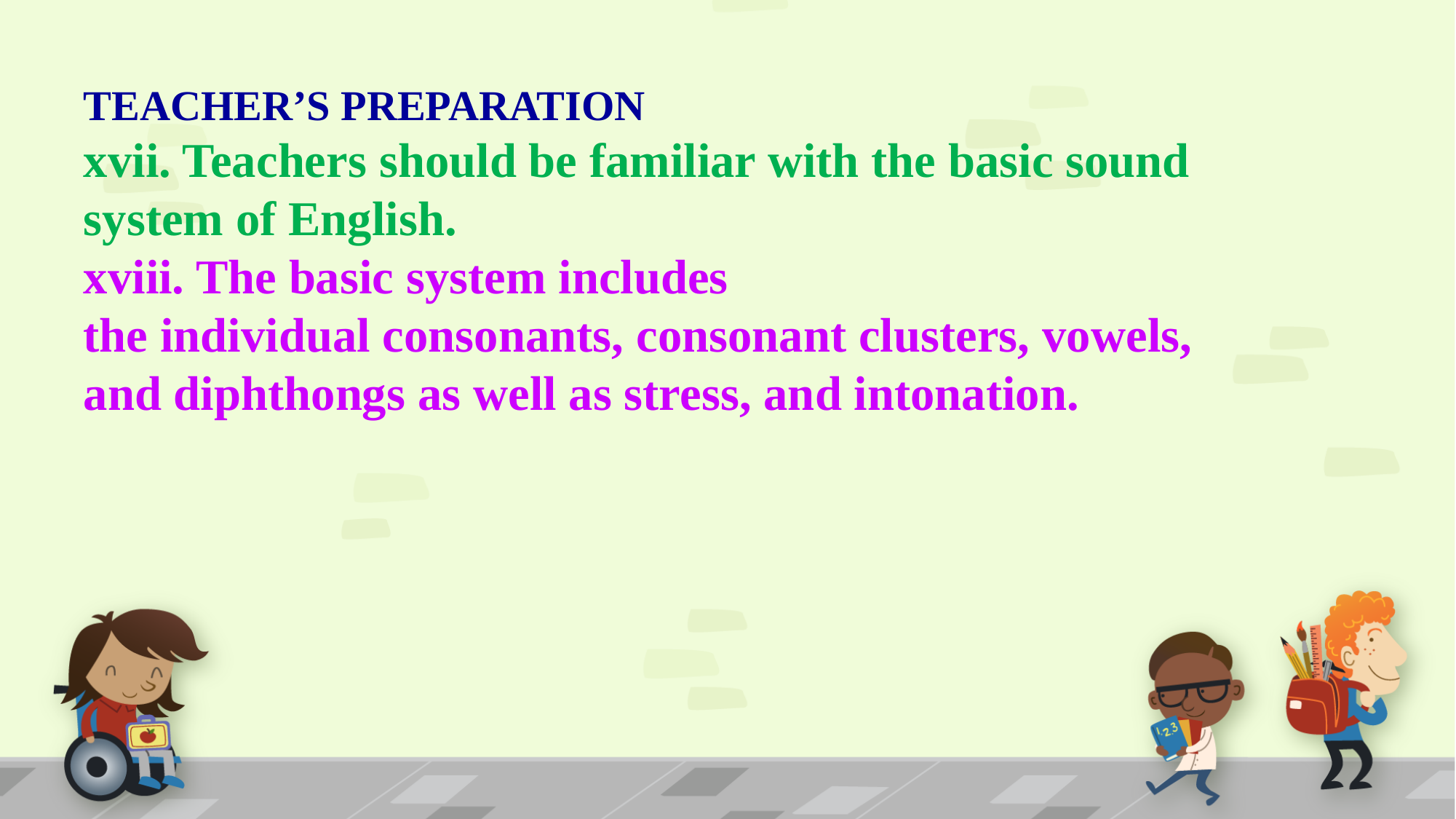

TEACHER’S PREPARATION
xvii. Teachers should be familiar with the basic sound system of English.
xviii. The basic system includes
the individual consonants, consonant clusters, vowels, and diphthongs as well as stress, and intonation.